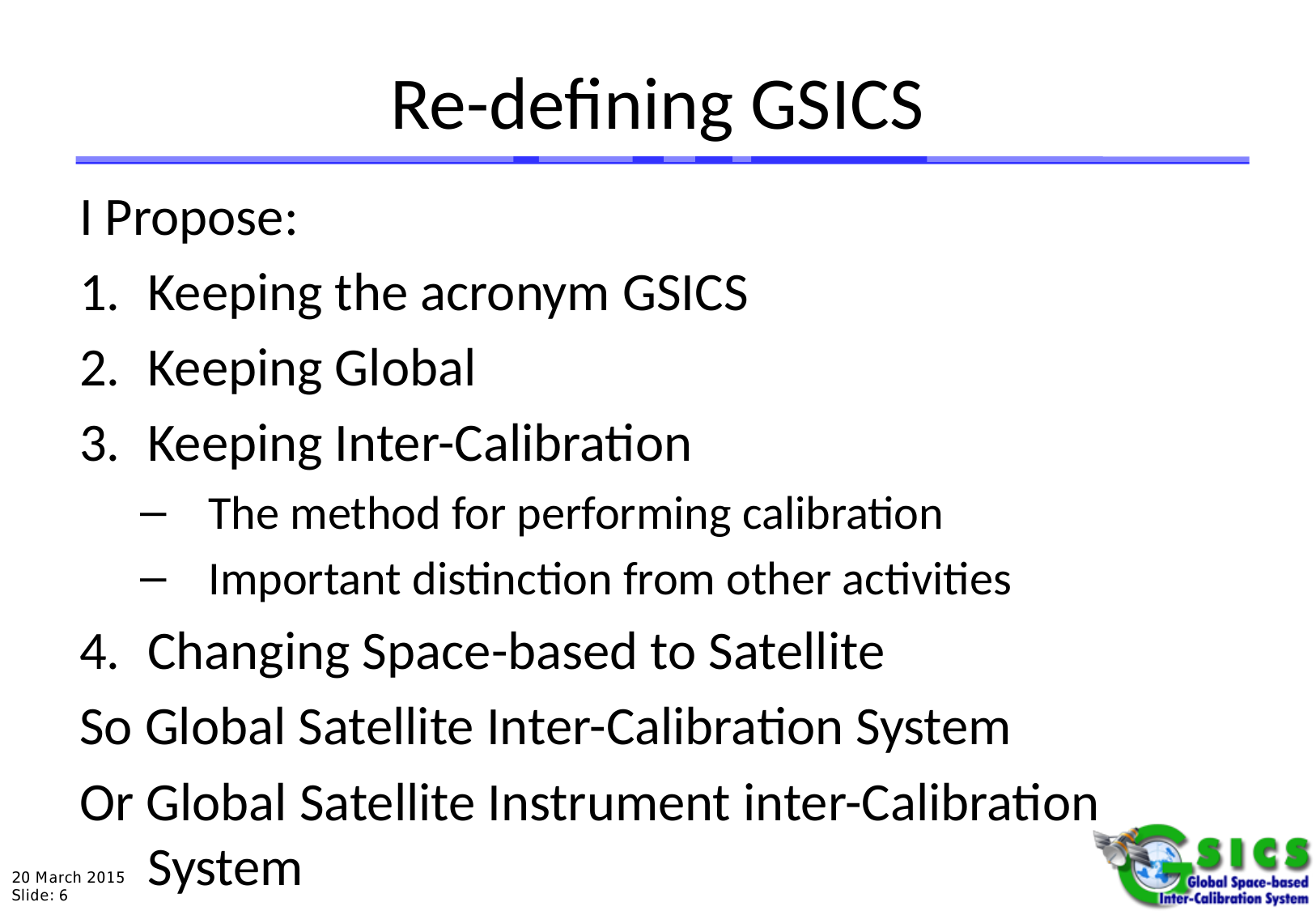

# Re-defining GSICS
I Propose:
Keeping the acronym GSICS
Keeping Global
Keeping Inter-Calibration
The method for performing calibration
Important distinction from other activities
Changing Space-based to Satellite
So Global Satellite Inter-Calibration System
Or Global Satellite Instrument inter-Calibration System